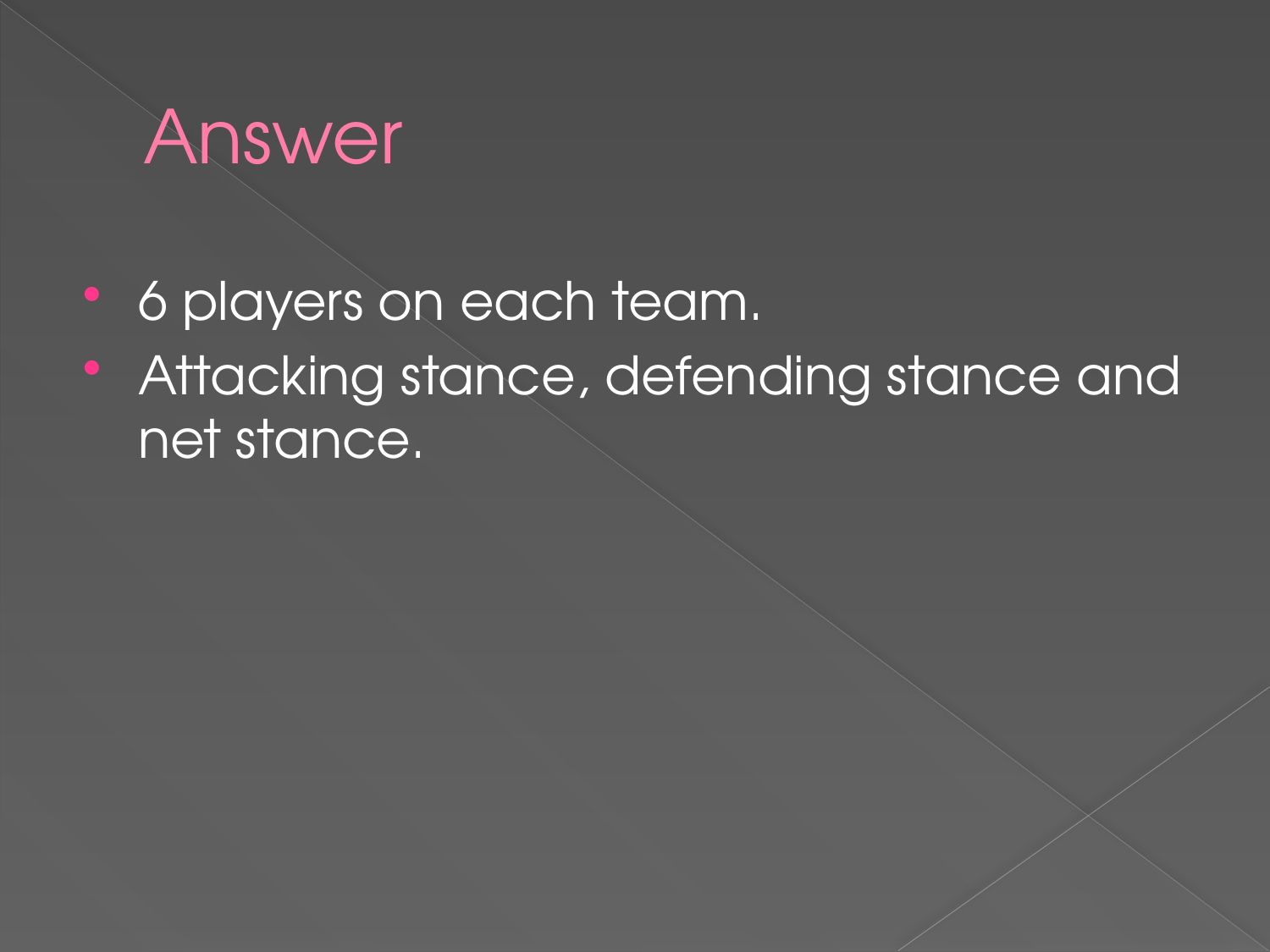

# Answer
6 players on each team.
Attacking stance, defending stance and net stance.